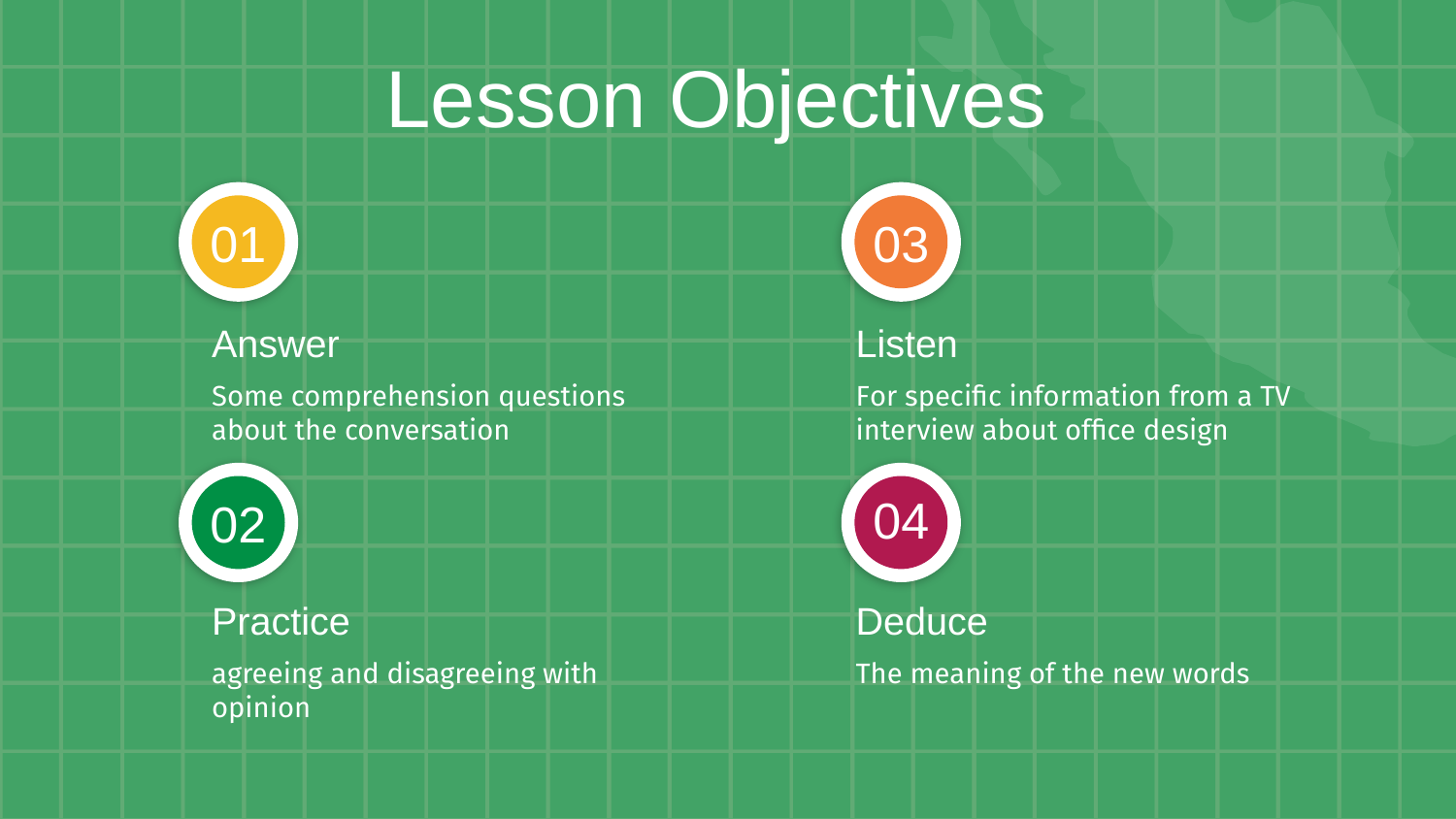

Lesson Objectives

# 01
03
Answer
Listen
Some comprehension questions about the conversation
For specific information from a TV interview about office design

04
02
Practice
Deduce
agreeing and disagreeing with opinion
The meaning of the new words